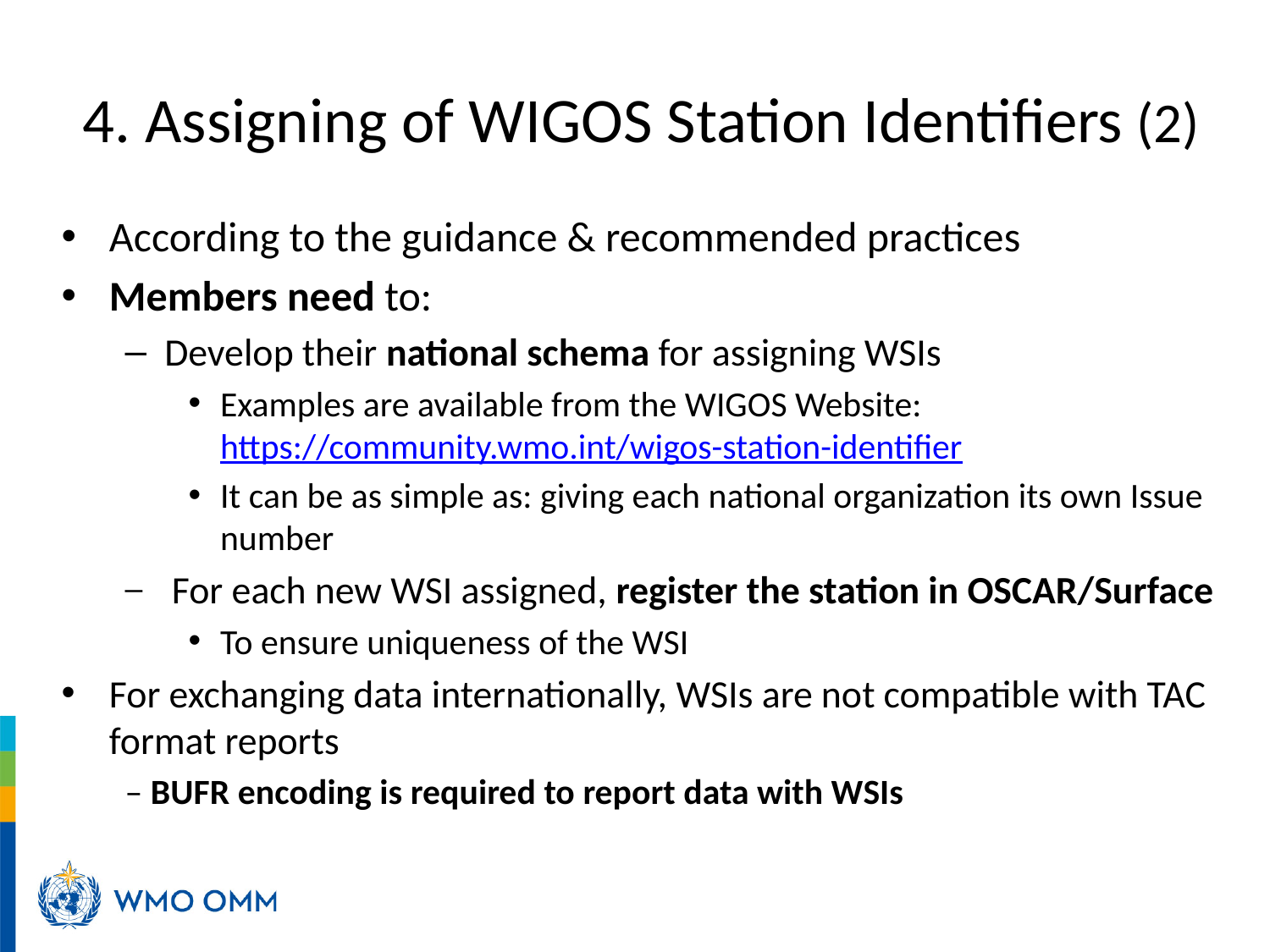

# 4. Assigning of WIGOS Station Identifiers (2)
According to the guidance & recommended practices
Members need to:
Develop their national schema for assigning WSIs
Examples are available from the WIGOS Website: https://community.wmo.int/wigos-station-identifier
It can be as simple as: giving each national organization its own Issue number
 For each new WSI assigned, register the station in OSCAR/Surface
To ensure uniqueness of the WSI
For exchanging data internationally, WSIs are not compatible with TAC format reports
– BUFR encoding is required to report data with WSIs